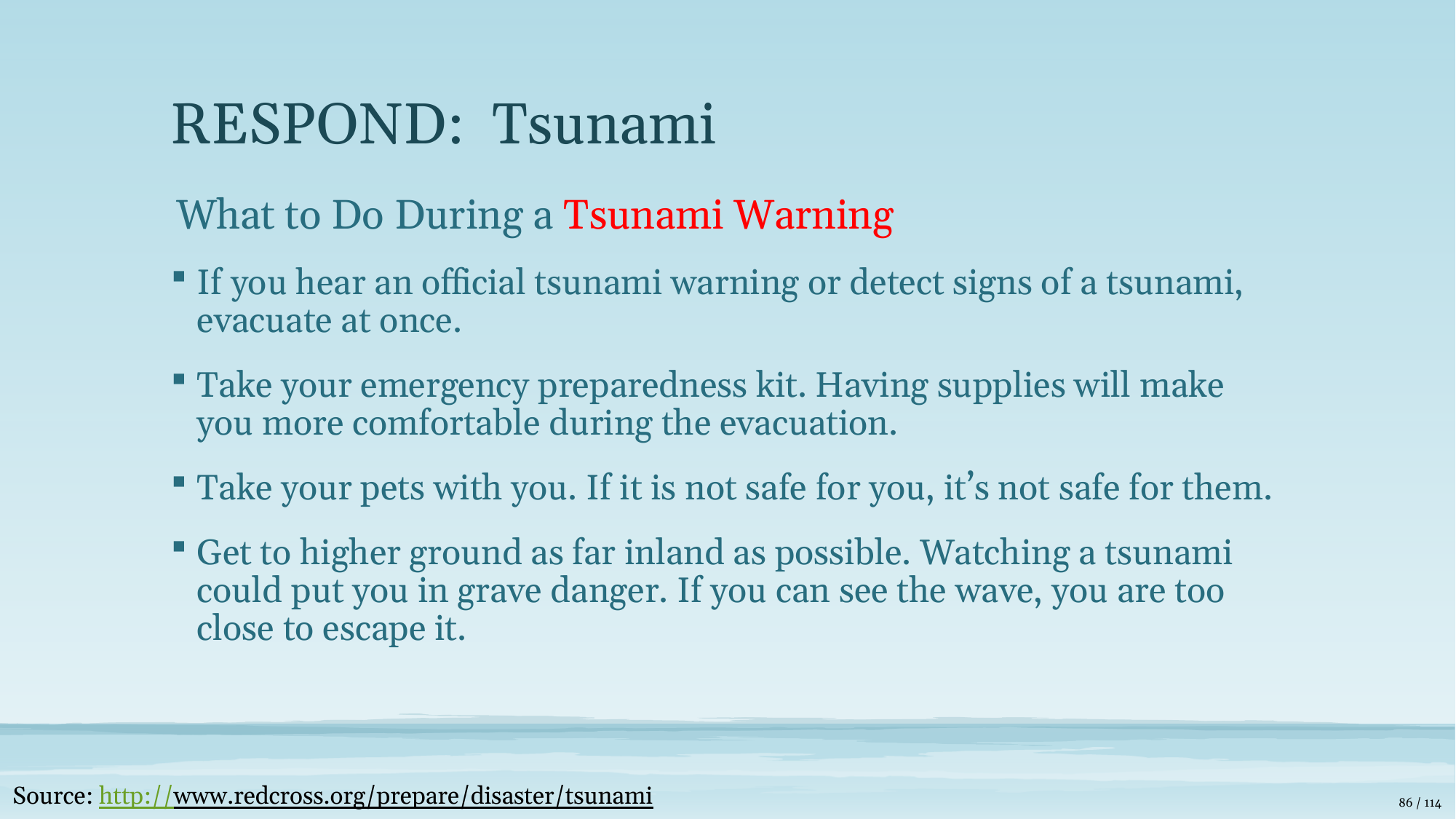

# RESPOND:  Tsunami
What to Do During a Tsunami Warning
If you hear an official tsunami warning or detect signs of a tsunami, evacuate at once.
Take your emergency preparedness kit. Having supplies will make you more comfortable during the evacuation.
Take your pets with you. If it is not safe for you, it’s not safe for them.
Get to higher ground as far inland as possible. Watching a tsunami could put you in grave danger. If you can see the wave, you are too close to escape it.
Source: http://www.redcross.org/prepare/disaster/tsunami
86 / 114